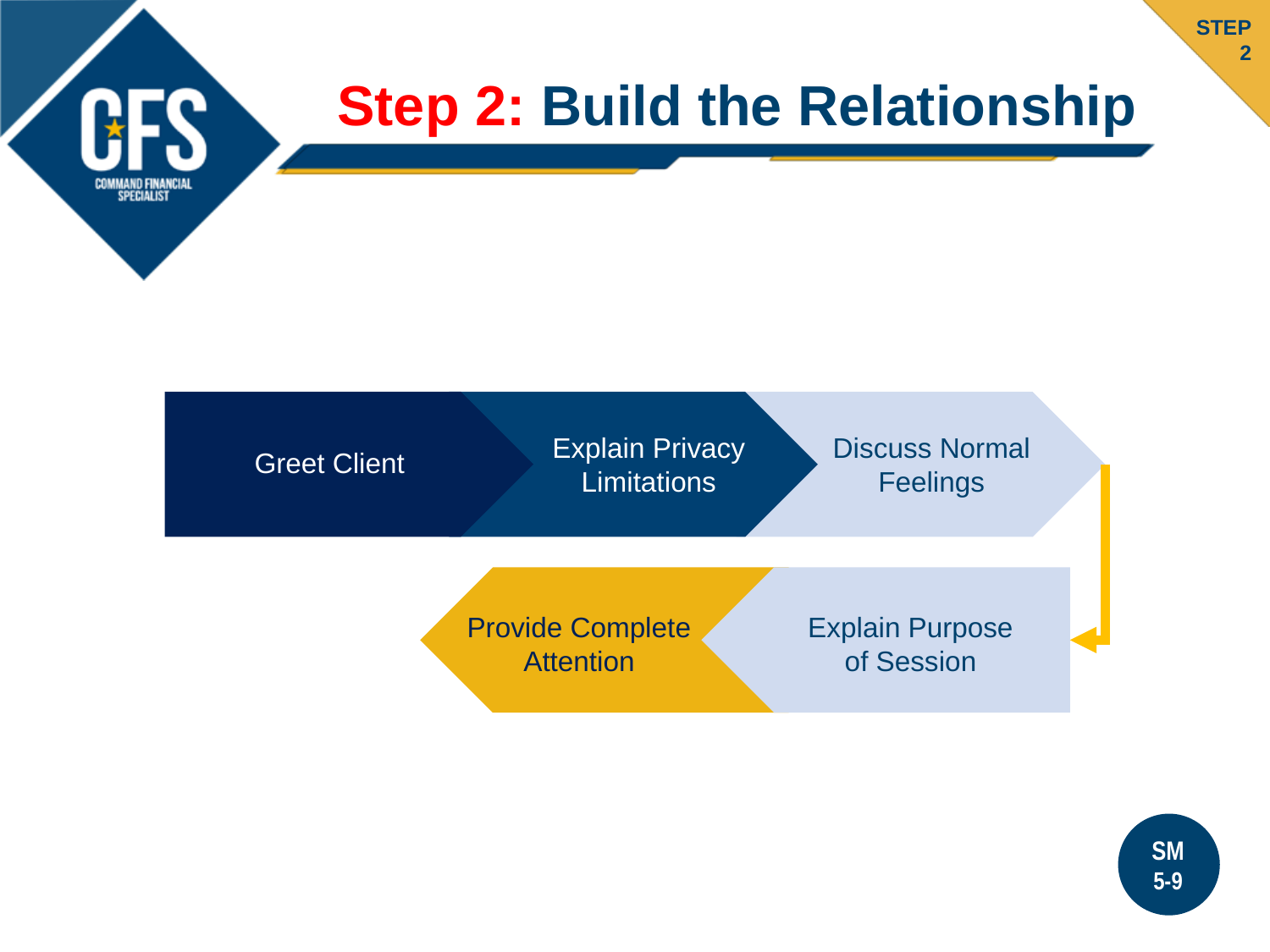

STEP
2
# Step 2: Build the Relationship

Explain Privacy
Limitations
Discuss Normal
Feelings
Greet Client

Provide Complete
Attention
Explain Purpose
of Session

SM
5-9